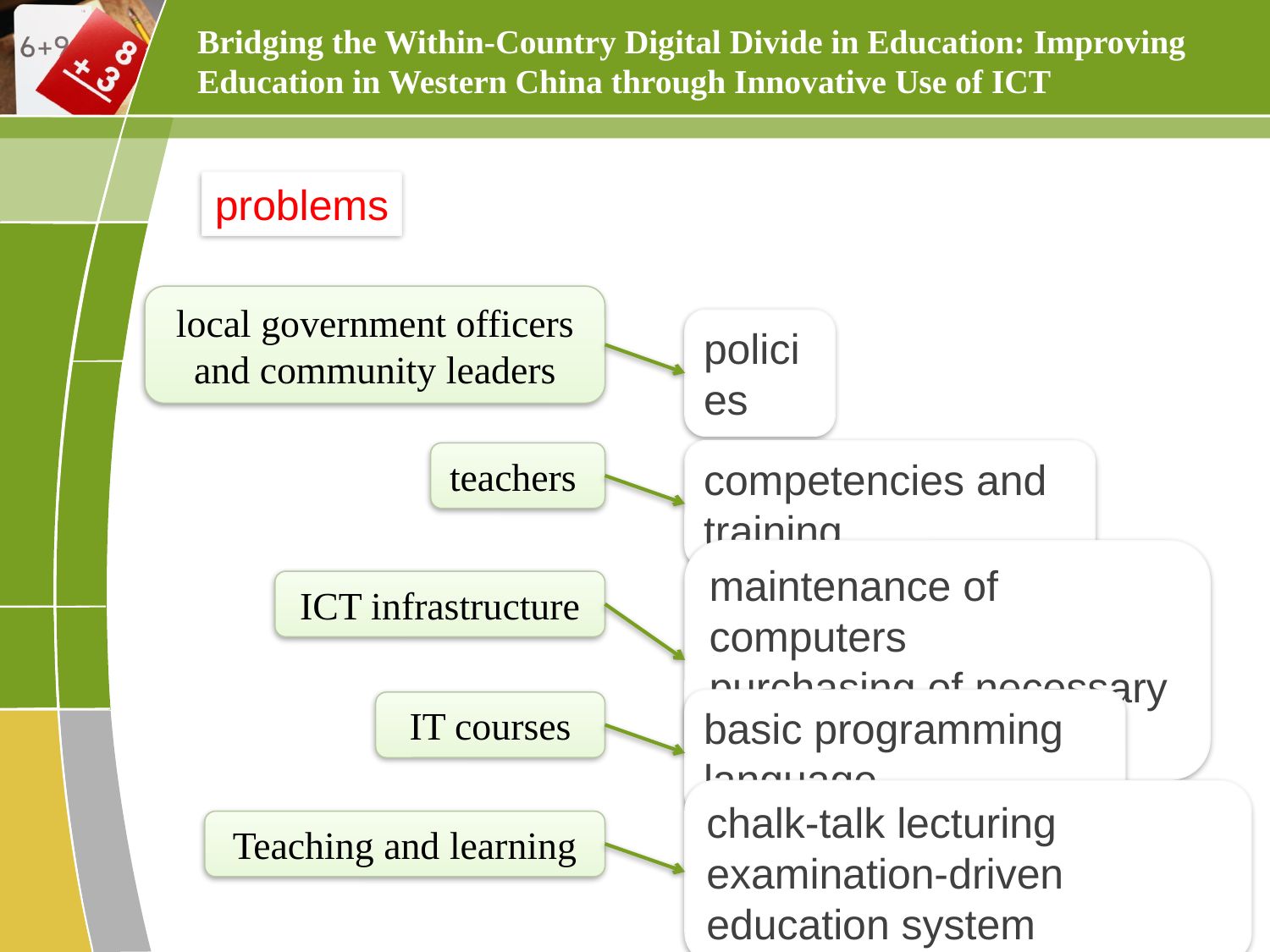

Bridging the Within-Country Digital Divide in Education: Improving Education in Western China through Innovative Use of ICT
problems
local government officers and community leaders
policies
competencies and training
teachers
maintenance of computers
purchasing of necessary softwares
ICT infrastructure
basic programming language
IT courses
chalk-talk lecturing
examination-driven education system
Teaching and learning